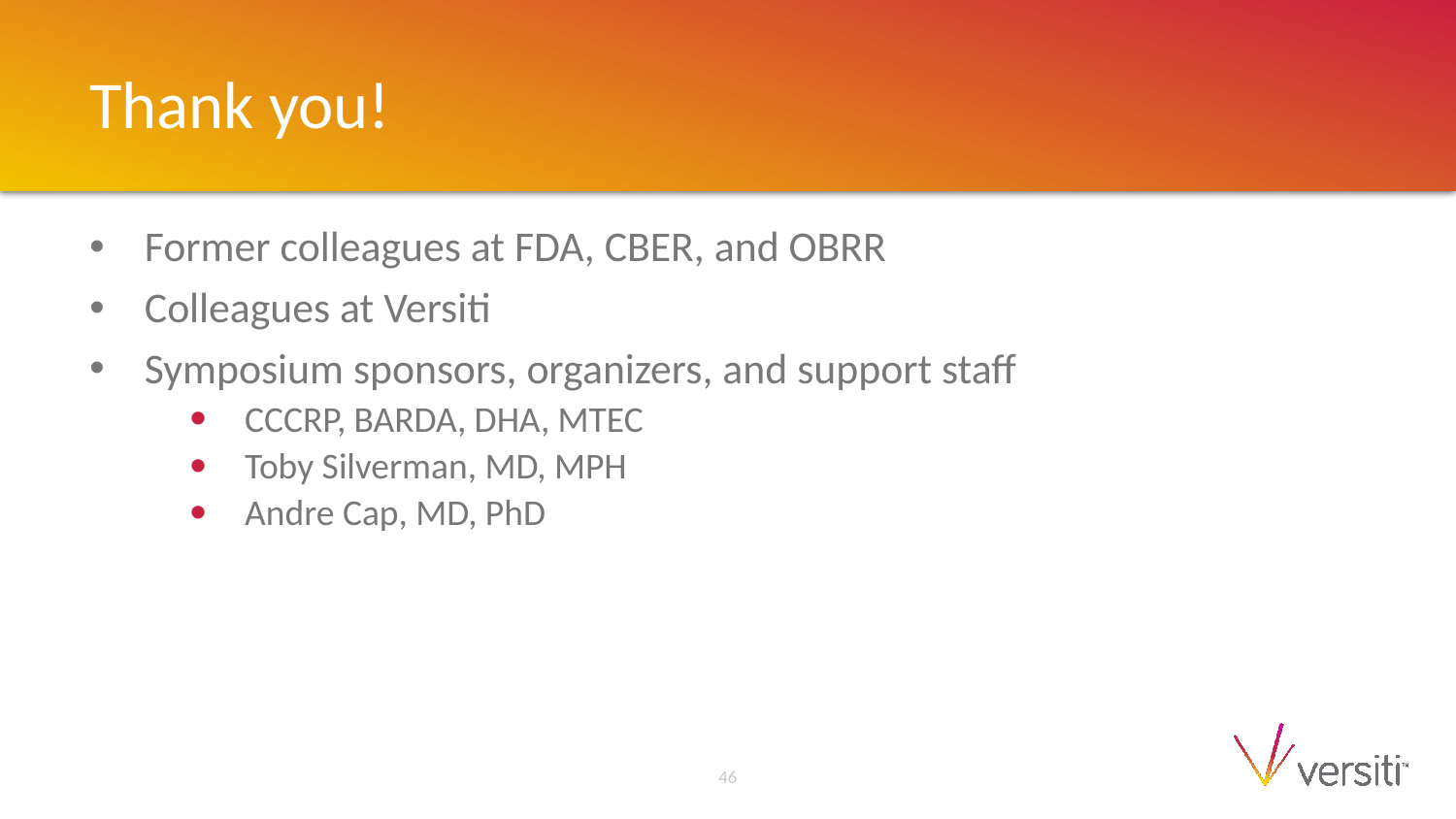

# Thank you!
Former colleagues at FDA, CBER, and OBRR
Colleagues at Versiti
Symposium sponsors, organizers, and support staff
CCCRP, BARDA, DHA, MTEC
Toby Silverman, MD, MPH
Andre Cap, MD, PhD

46